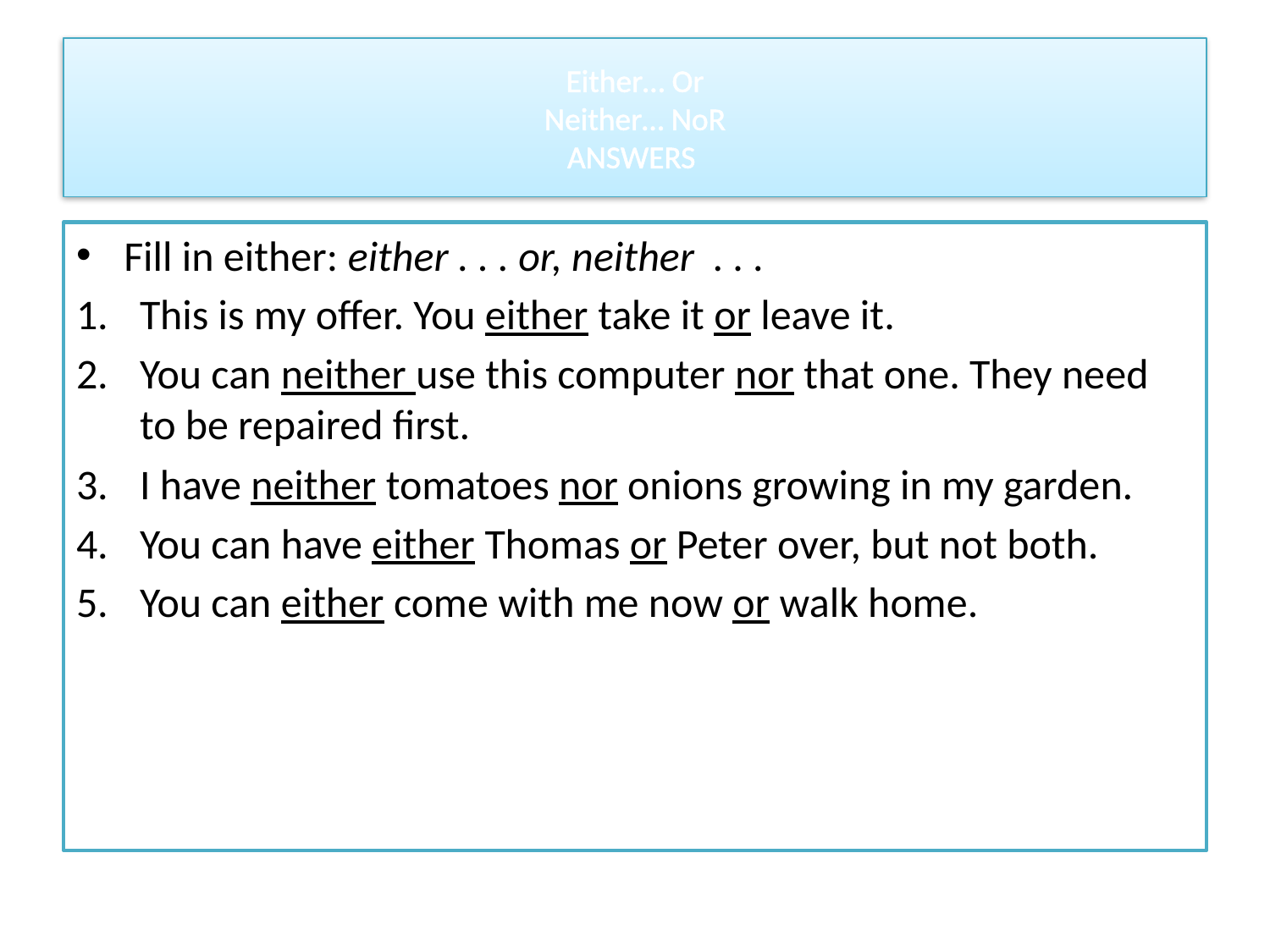

# Either… Or Neither… NoR ANSWERS
Fill in either: either . . . or, neither  . . .
This is my offer. You either take it or leave it.
You can neither use this computer nor that one. They need to be repaired first.
I have neither tomatoes nor onions growing in my garden.
You can have either Thomas or Peter over, but not both.
You can either come with me now or walk home.